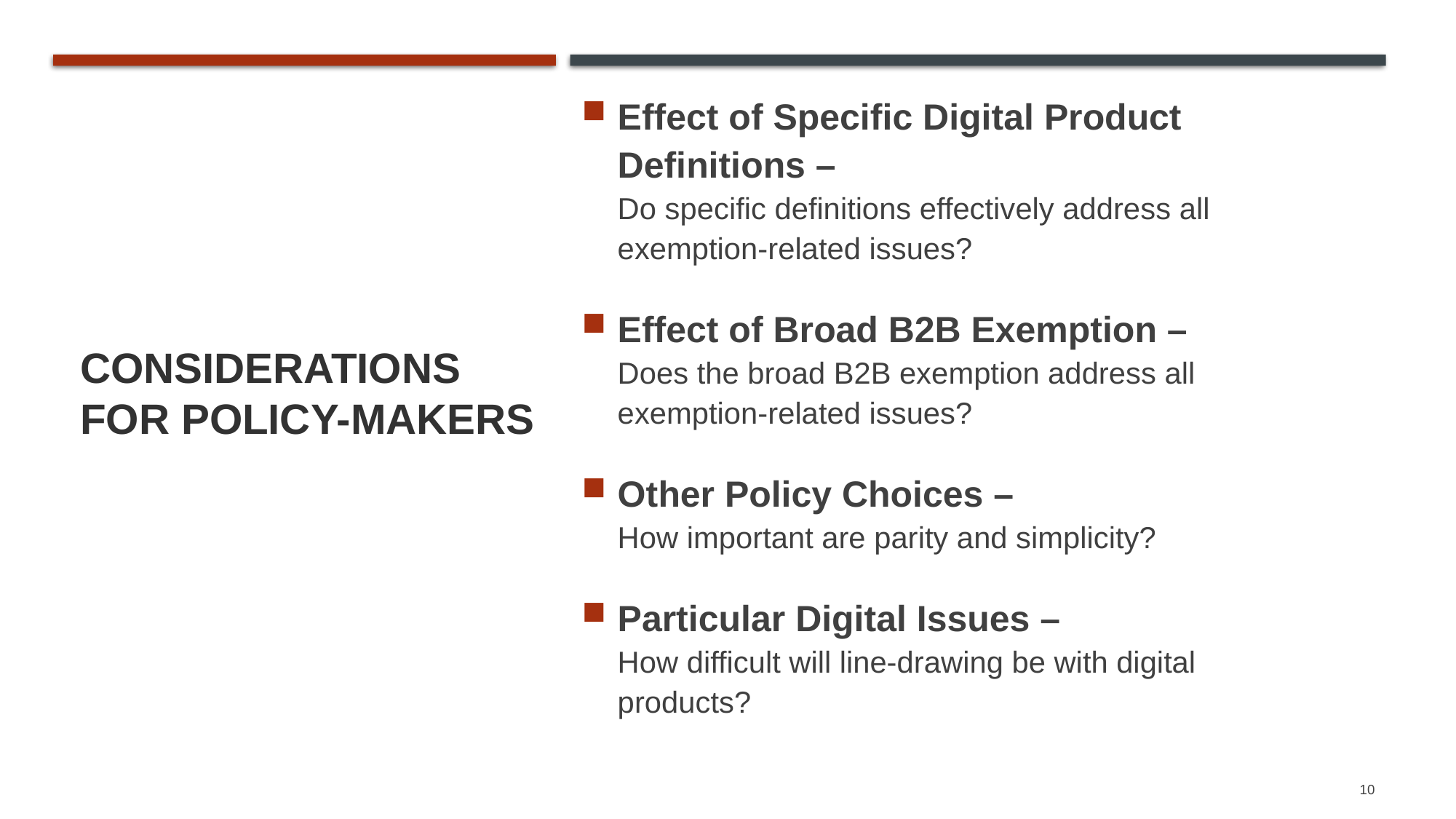

# Considerations for policy-makers
Effect of Specific Digital Product Definitions –
Do specific definitions effectively address all exemption-related issues?
Effect of Broad B2B Exemption –
Does the broad B2B exemption address all exemption-related issues?
Other Policy Choices –
How important are parity and simplicity?
Particular Digital Issues –
How difficult will line-drawing be with digital products?

10